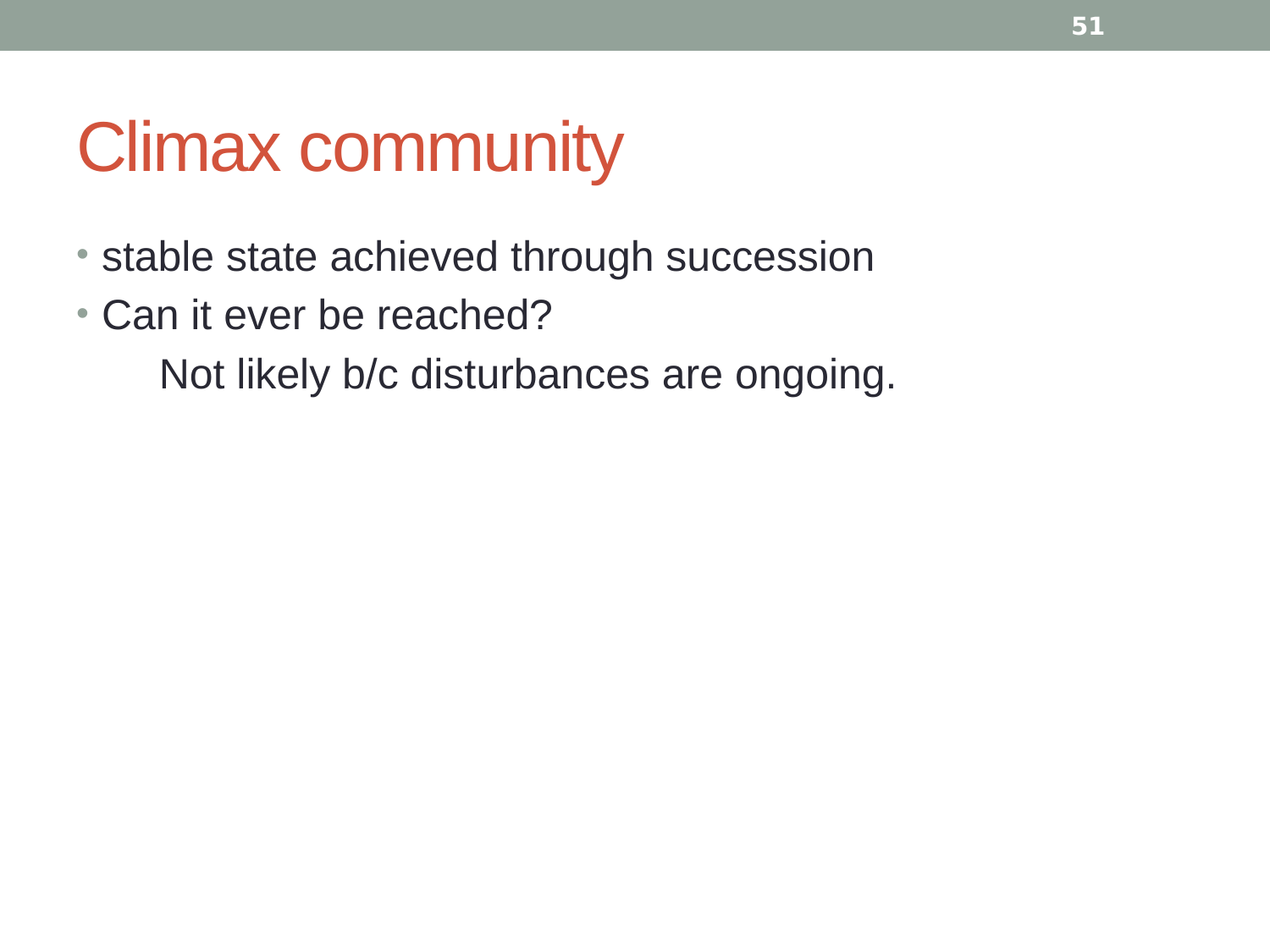

51
# Climax community
stable state achieved through succession
Can it ever be reached?
       Not likely b/c disturbances are ongoing.